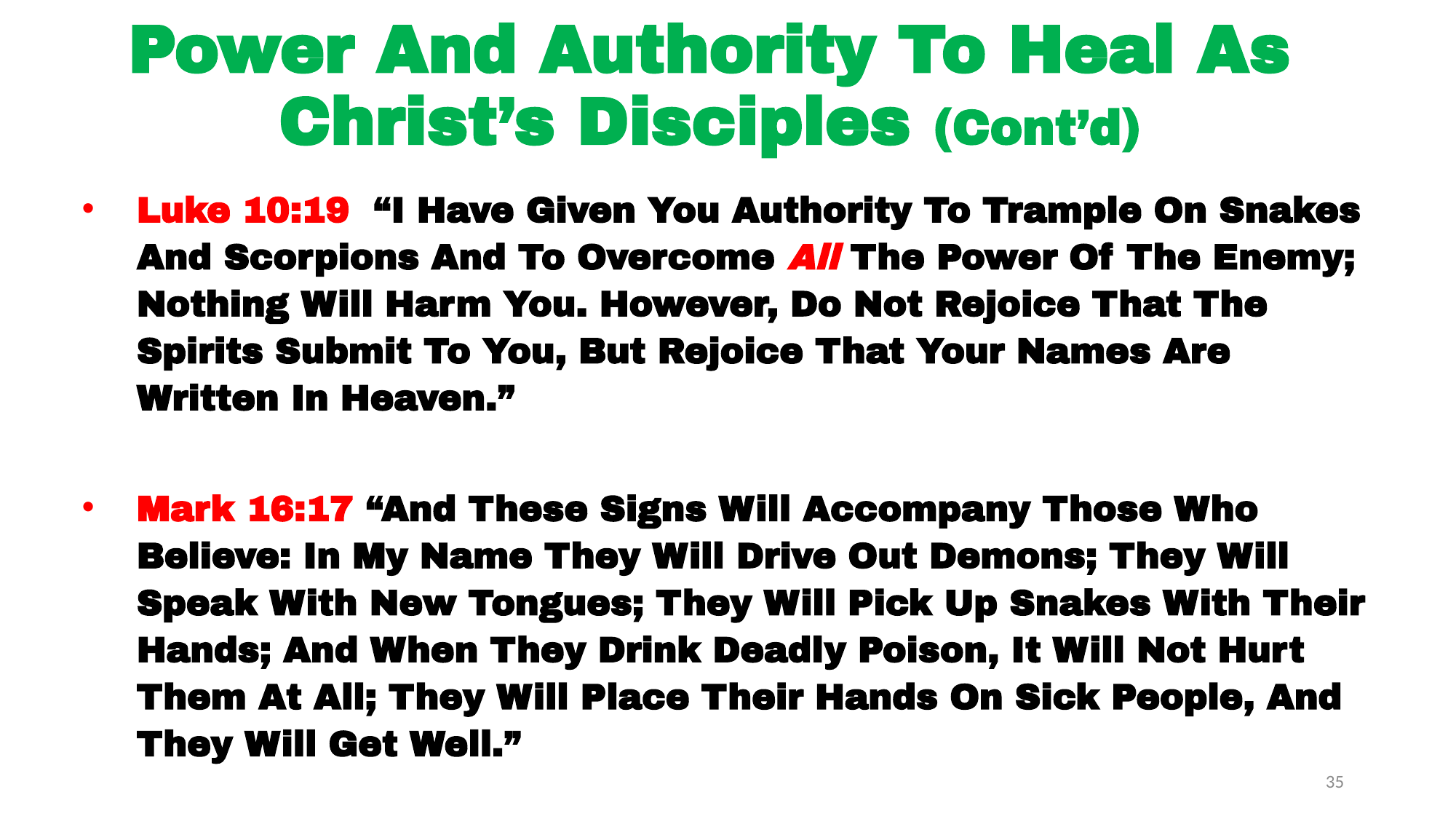

# Power And Authority To Heal As Christ’s Disciples (Cont’d)

Luke 10:19  “I Have Given You Authority To Trample On Snakes And Scorpions And To Overcome All The Power Of The Enemy; Nothing Will Harm You. However, Do Not Rejoice That The Spirits Submit To You, But Rejoice That Your Names Are Written In Heaven.”

Mark 16:17 “And These Signs Will Accompany Those Who Believe: In My Name They Will Drive Out Demons; They Will Speak With New Tongues; They Will Pick Up Snakes With Their Hands; And When They Drink Deadly Poison, It Will Not Hurt Them At All; They Will Place Their Hands On Sick People, And They Will Get Well.”

35